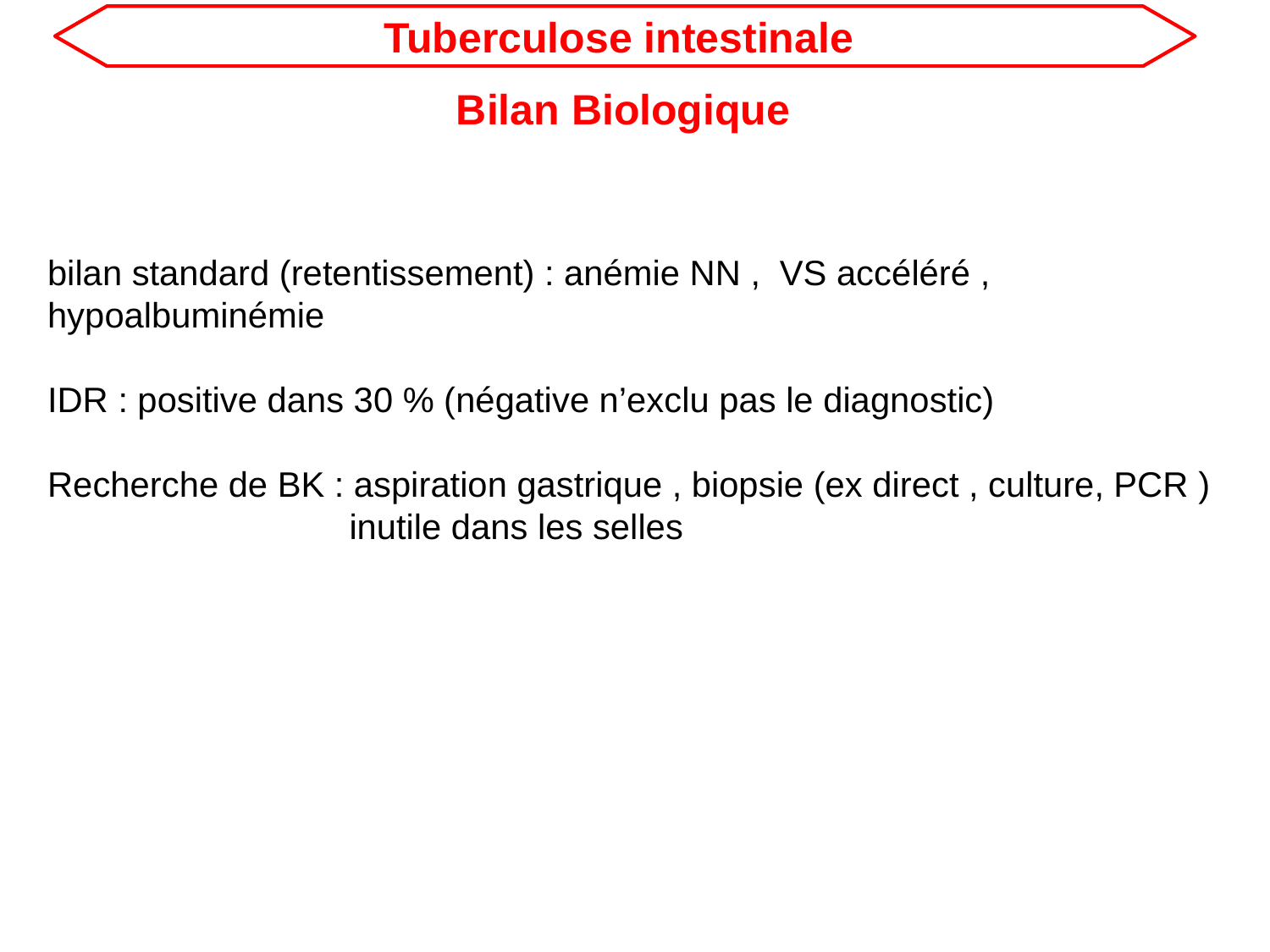

Tuberculose intestinale
Bilan Biologique
bilan standard (retentissement) : anémie NN ,  VS accéléré , hypoalbuminémie

IDR : positive dans 30 % (négative n’exclu pas le diagnostic)

Recherche de BK : aspiration gastrique , biopsie (ex direct , culture, PCR )
                               inutile dans les selles